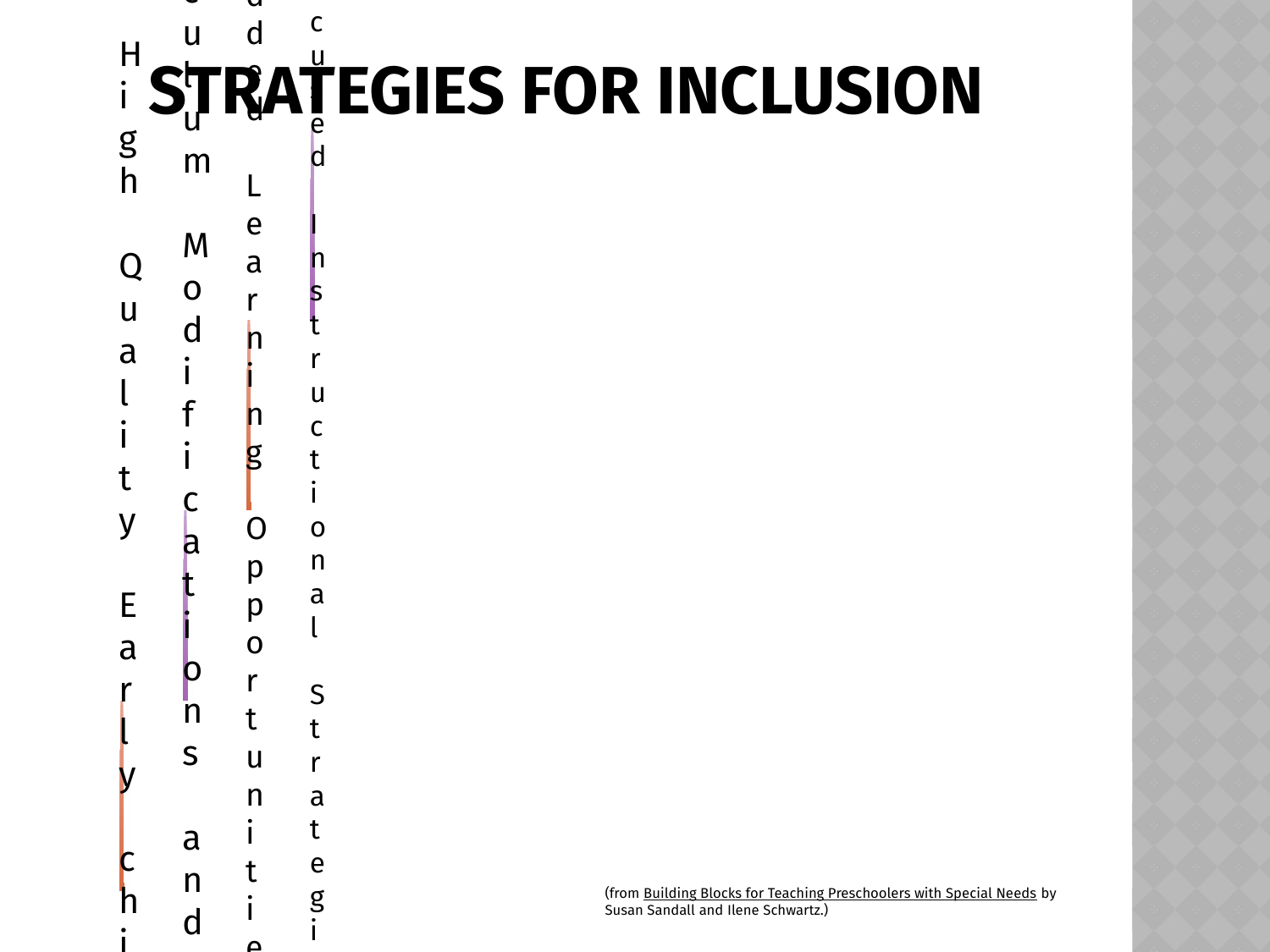

# Strategies for Inclusion

(from Building Blocks for Teaching Preschoolers with Special Needs by Susan Sandall and Ilene Schwartz.)